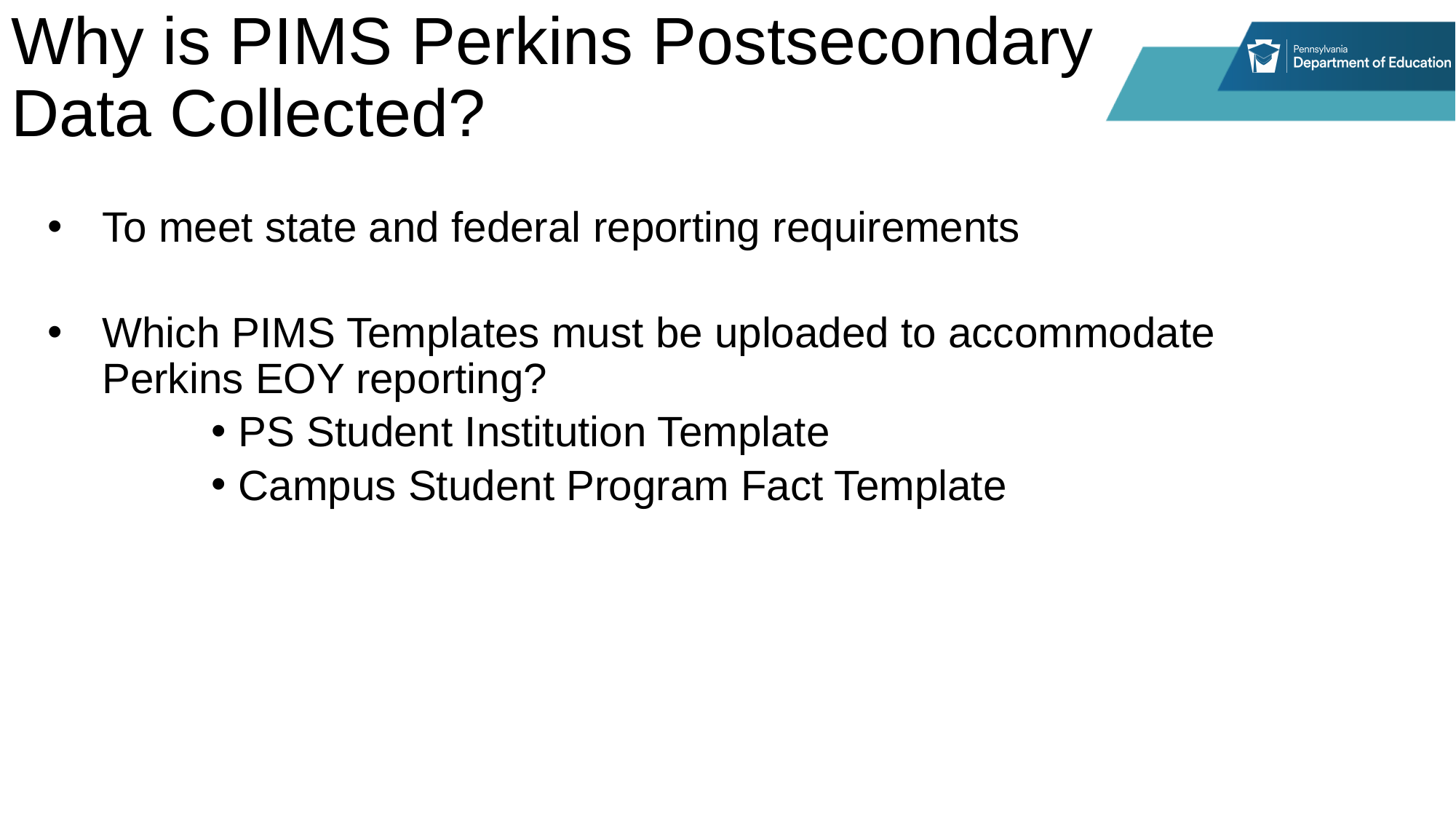

# Why is PIMS Perkins Postsecondary Data Collected?
To meet state and federal reporting requirements

Which PIMS Templates must be uploaded to accommodate Perkins EOY reporting?
PS Student Institution Template
Campus Student Program Fact Template